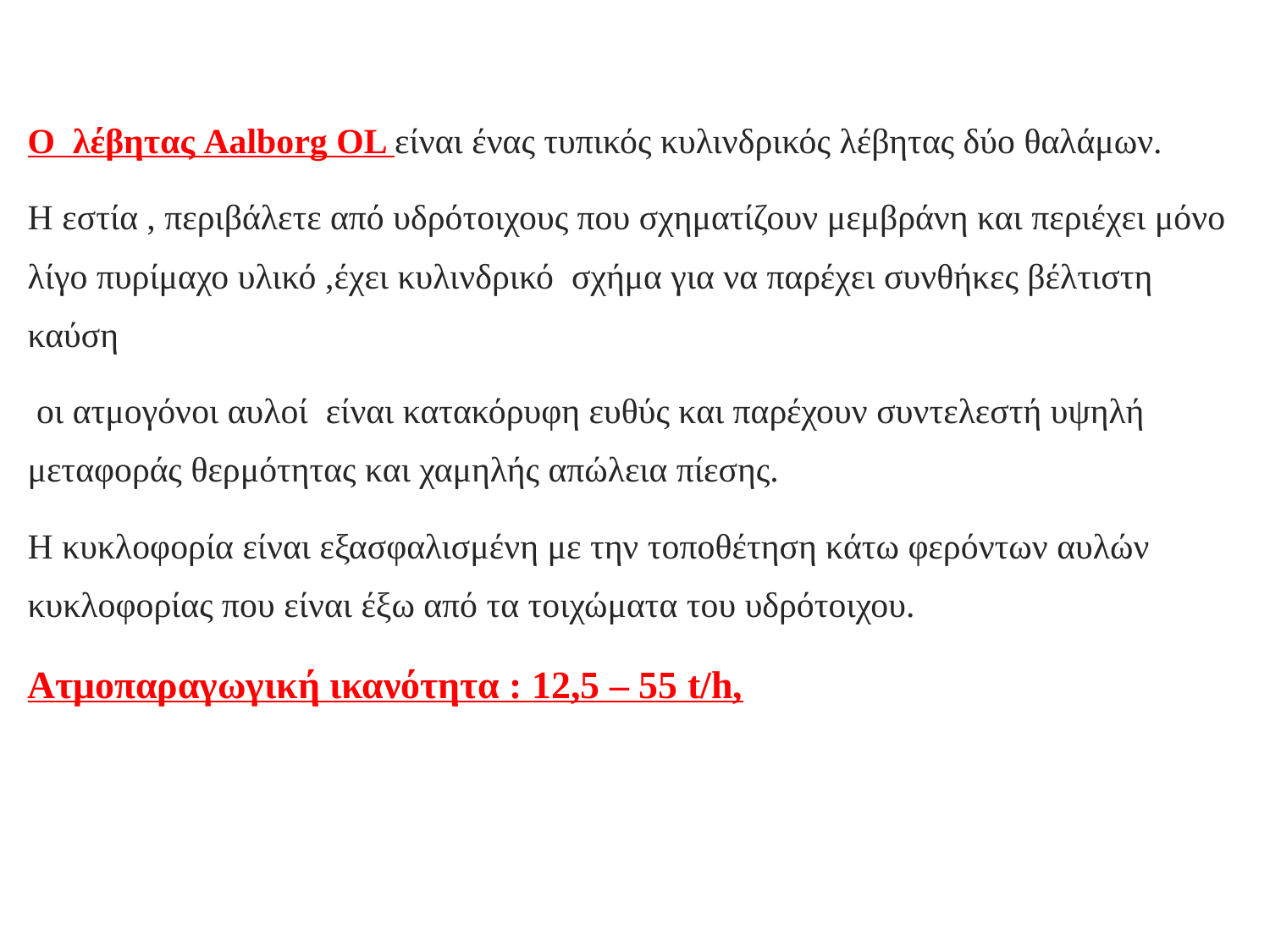

Ο  λέβητας Aalborg OL είναι ένας τυπικός κυλινδρικός λέβητας δύο θαλάμων.
Η εστία , περιβάλετε από υδρότοιχους που σχηματίζουν μεμβράνη και περιέχει μόνο λίγο πυρίμαχο υλικό ,έχει κυλινδρικό  σχήμα για να παρέχει συνθήκες βέλτιστη καύση
 οι ατμογόνοι αυλοί  είναι κατακόρυφη ευθύς και παρέχουν συντελεστή υψηλή μεταφοράς θερμότητας και χαμηλής απώλεια πίεσης.
Η κυκλοφορία είναι εξασφαλισμένη με την τοποθέτηση κάτω φερόντων αυλών κυκλοφορίας που είναι έξω από τα τοιχώματα του υδρότοιχου.
Ατμοπαραγωγική ικανότητα : 12,5 – 55 t/h,